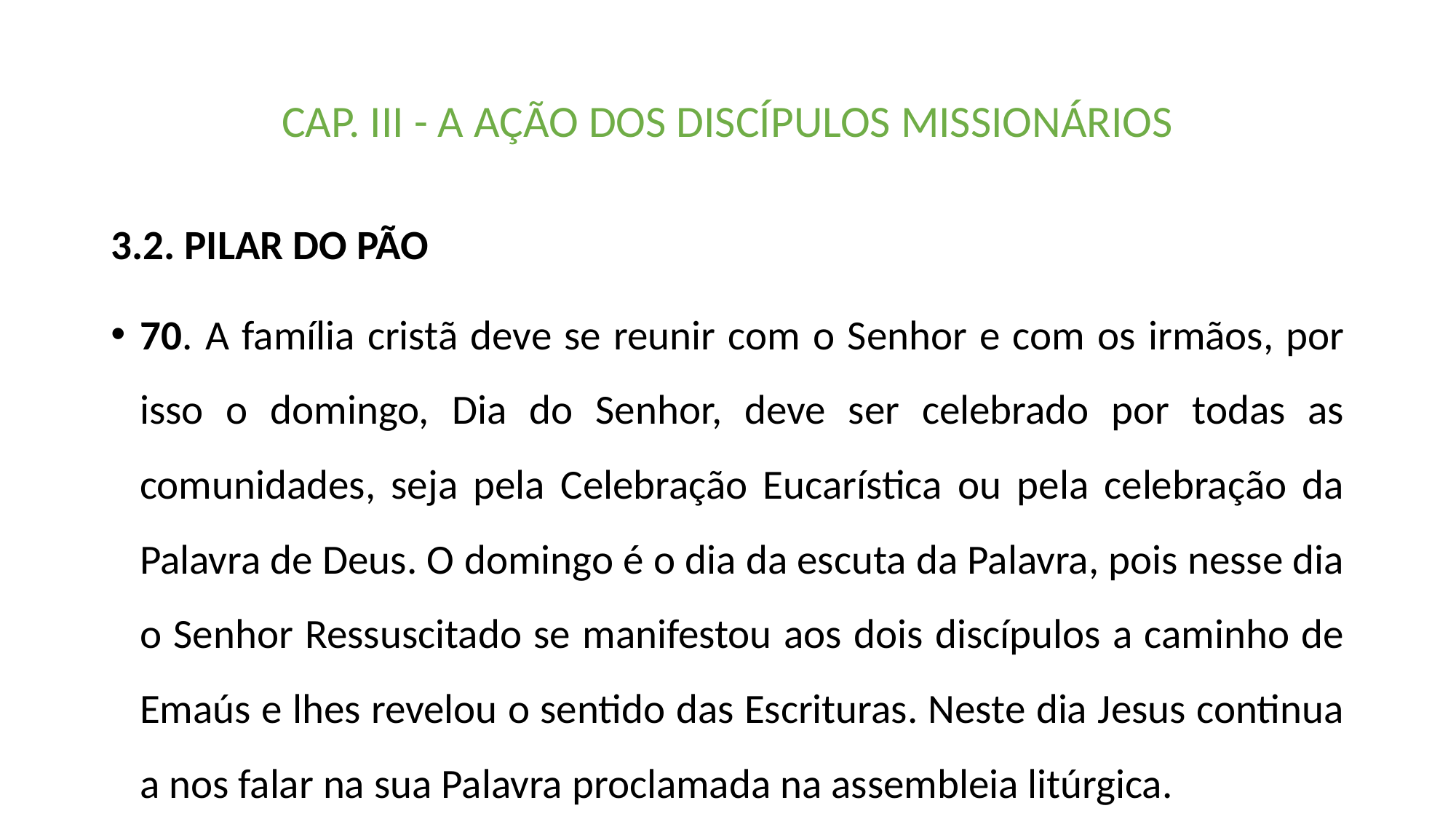

# CAP. III - A AÇÃO DOS DISCÍPULOS MISSIONÁRIOS
3.2. PILAR DO PÃO
70. A família cristã deve se reunir com o Senhor e com os irmãos, por isso o domingo, Dia do Senhor, deve ser celebrado por todas as comunidades, seja pela Celebração Eucarística ou pela celebração da Palavra de Deus. O domingo é o dia da escuta da Palavra, pois nesse dia o Senhor Ressuscitado se manifestou aos dois discípulos a caminho de Emaús e lhes revelou o sentido das Escrituras. Neste dia Jesus continua a nos falar na sua Palavra proclamada na assembleia litúrgica.